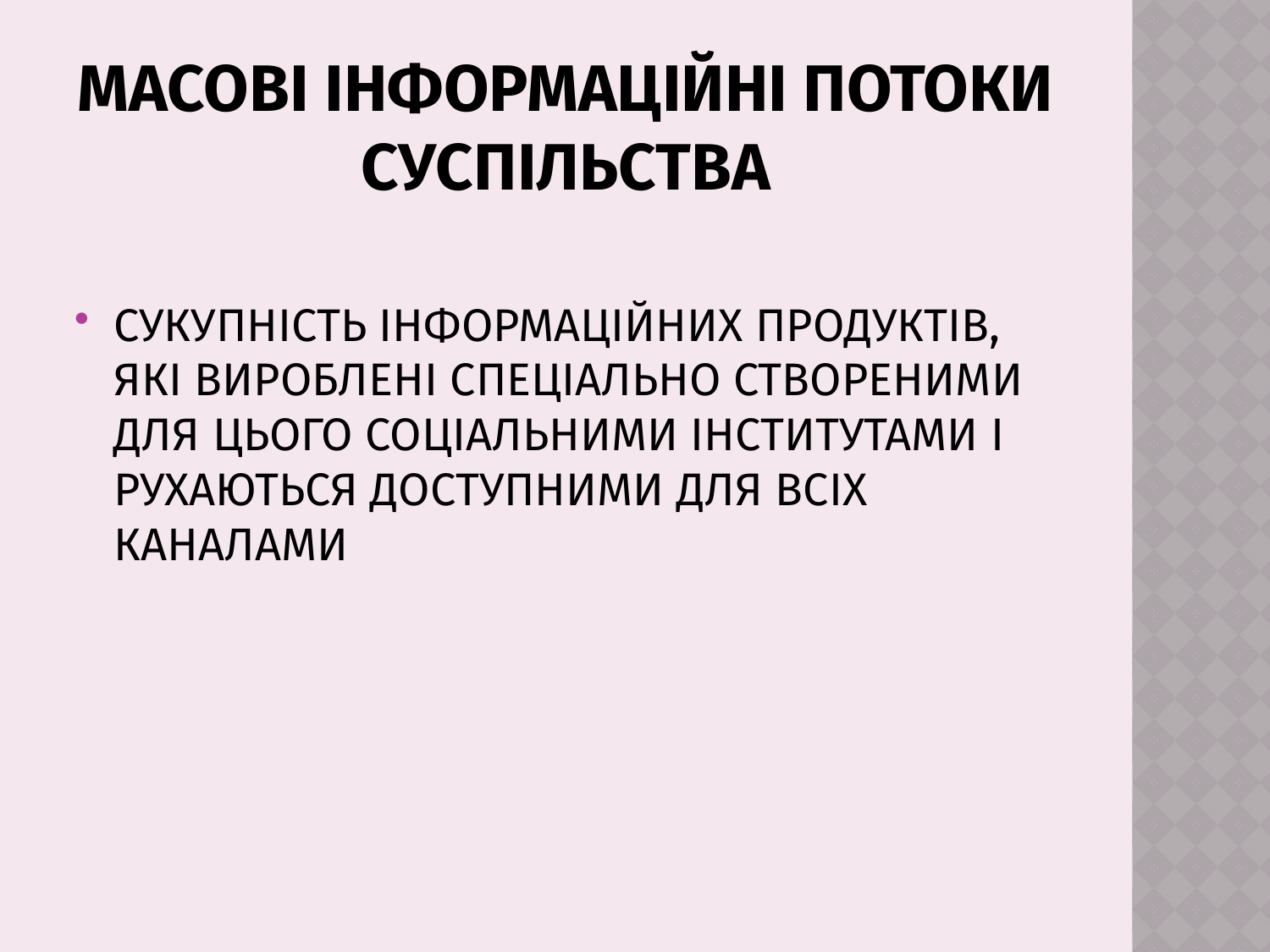

# МАСОВІ ІНФОРМАЦІЙНІ ПОТОКИ СУСПІЛЬСТВА

СУКУПНІСТЬ ІНФОРМАЦІЙНИХ ПРОДУКТІВ, ЯКІ ВИРОБЛЕНІ СПЕЦІАЛЬНО СТВОРЕНИМИ ДЛЯ ЦЬОГО СОЦІАЛЬНИМИ ІНСТИТУТАМИ І РУХАЮТЬСЯ ДОСТУПНИМИ ДЛЯ ВСІХ КАНАЛАМИ